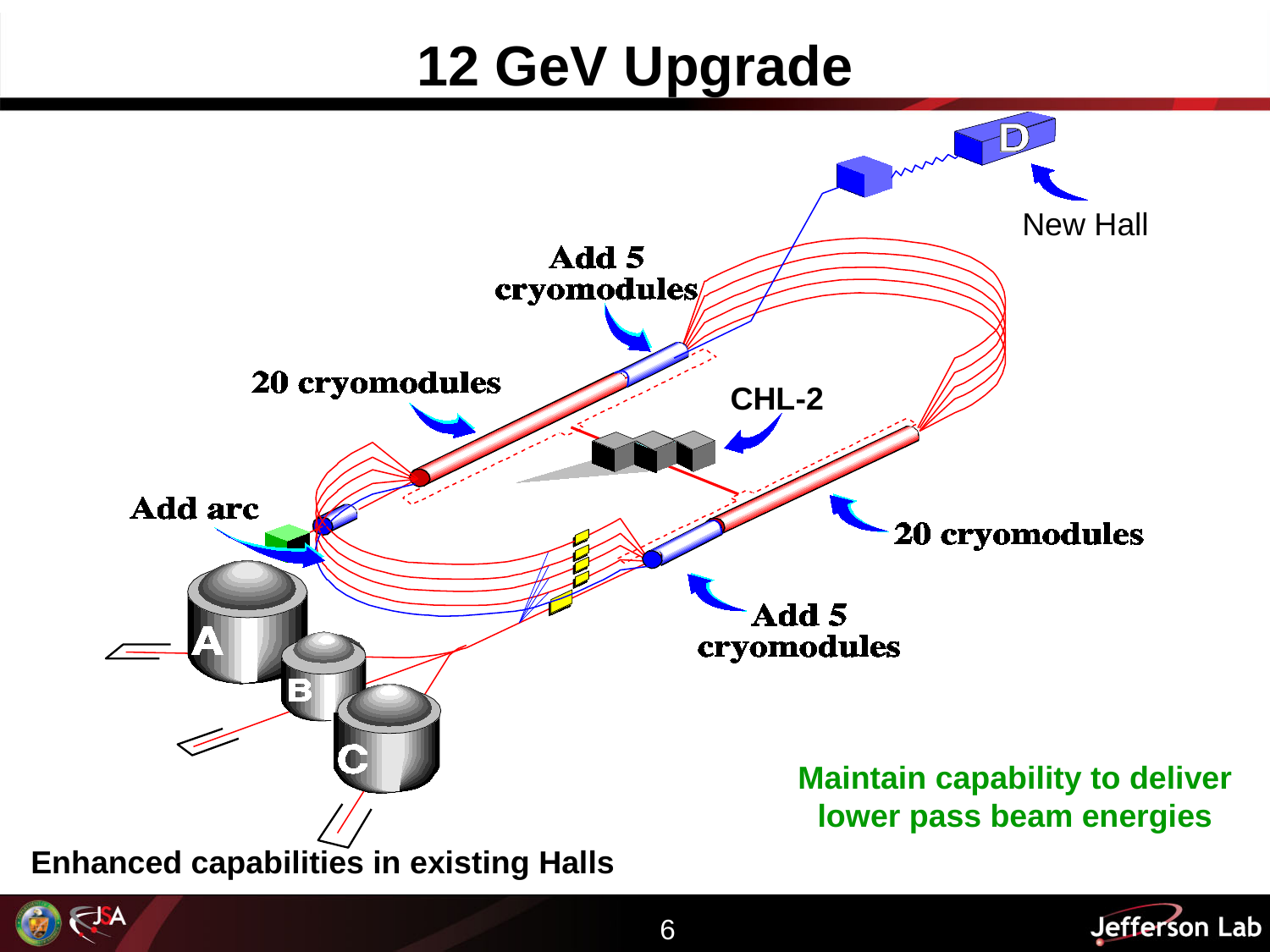

# 12 GeV Upgrade

New Hall

CHL-2

Maintain capability to deliver
lower pass beam energies
Enhanced capabilities in existing Halls